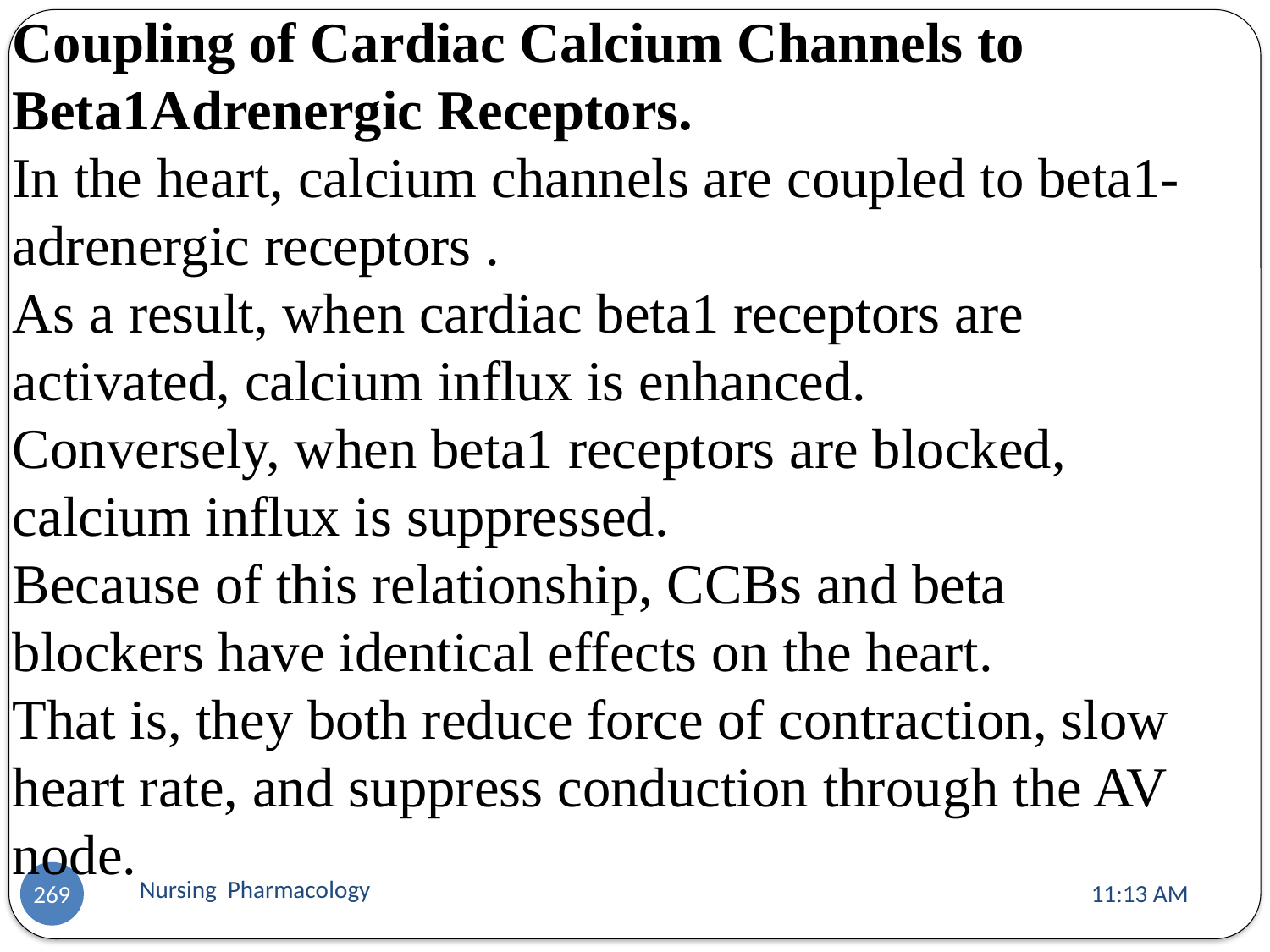

Coupling of Cardiac Calcium Channels to Beta1Adrenergic Receptors.
In the heart, calcium channels are coupled to beta1-adrenergic receptors .
As a result, when cardiac beta1 receptors are activated, calcium influx is enhanced.
Conversely, when beta1 receptors are blocked, calcium influx is suppressed.
Because of this relationship, CCBs and beta
blockers have identical effects on the heart.
That is, they both reduce force of contraction, slow
heart rate, and suppress conduction through the AV node.
Nursing  Pharmacology
11:13 AM
269